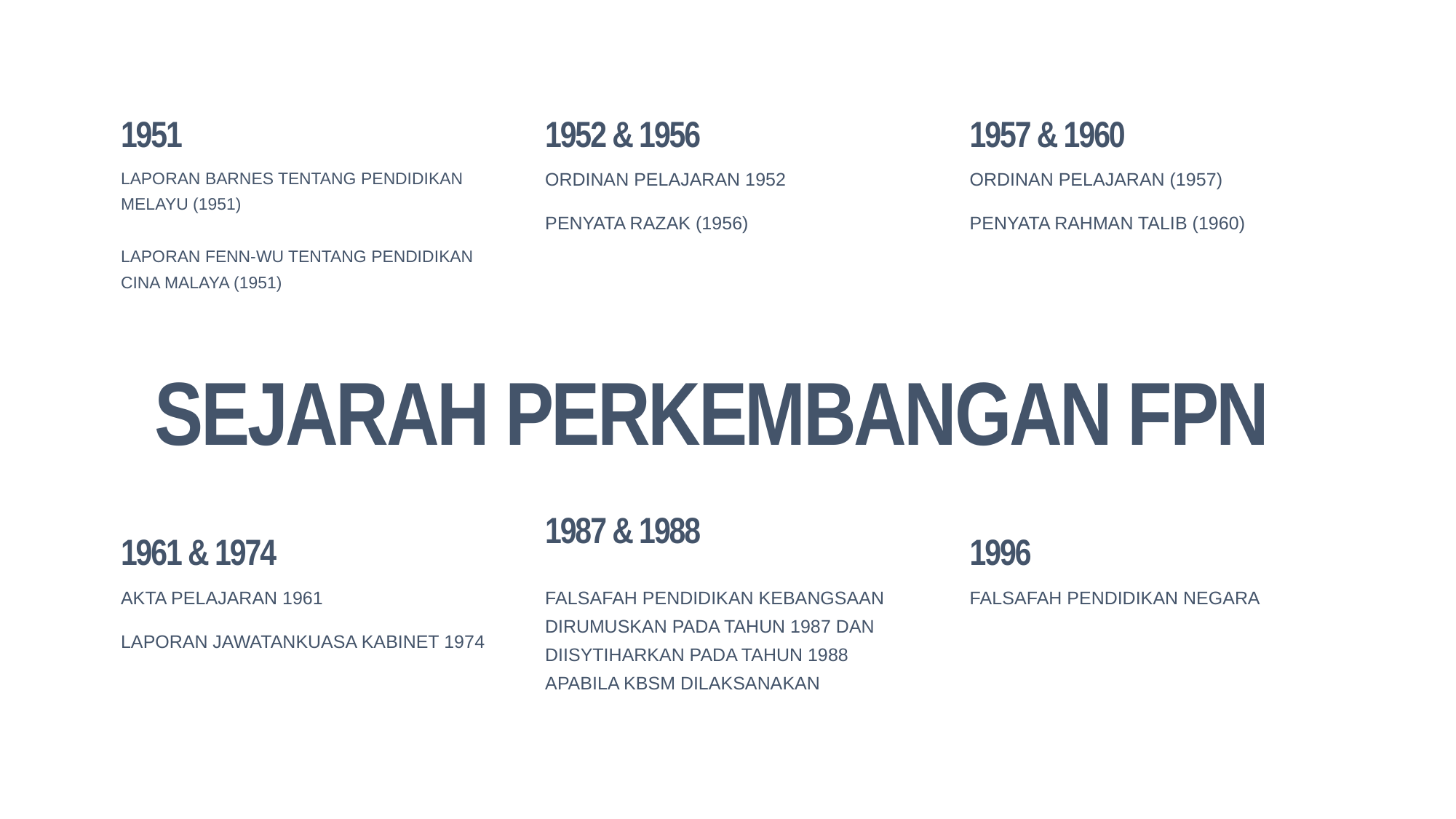

1951
1952 & 1956
1957 & 1960
LAPORAN BARNES TENTANG PENDIDIKAN MELAYU (1951)

LAPORAN FENN-WU TENTANG PENDIDIKAN CINA MALAYA (1951)
ORDINAN PELAJARAN 1952
PENYATA RAZAK (1956)
ORDINAN PELAJARAN (1957)
PENYATA RAHMAN TALIB (1960)
# SEJARAH PERKEMBANGAN FPN
1961 & 1974
1987 & 1988

1996
AKTA PELAJARAN 1961
LAPORAN JAWATANKUASA KABINET 1974
FALSAFAH PENDIDIKAN KEBANGSAAN DIRUMUSKAN PADA TAHUN 1987 DAN DIISYTIHARKAN PADA TAHUN 1988 APABILA KBSM DILAKSANAKAN

FALSAFAH PENDIDIKAN NEGARA